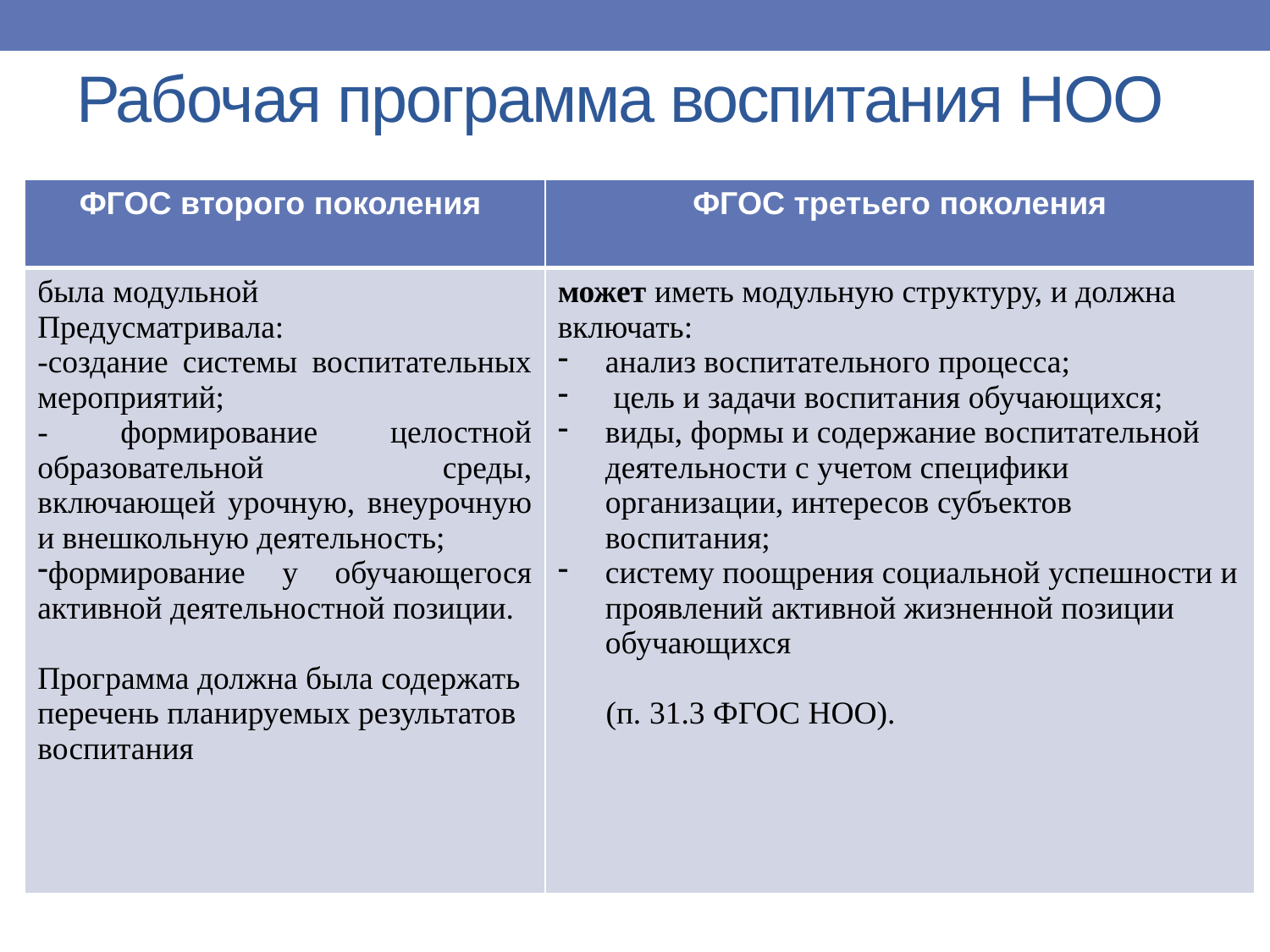

# Рабочая программа воспитания НОО
| ФГОС второго поколения | ФГОС третьего поколения |
| --- | --- |
| была модульной Предусматривала: -создание системы воспитательных мероприятий; - формирование целостной образовательной среды, включающей урочную, внеурочную и внешкольную деятельность; формирование у обучающегося активной деятельностной позиции. Программа должна была содержать перечень планируемых результатов воспитания | может иметь модульную структуру, и должна включать: анализ воспитательного процесса; цель и задачи воспитания обучающихся; виды, формы и содержание воспитательной деятельности с учетом специфики организации, интересов субъектов воспитания; систему поощрения социальной успешности и проявлений активной жизненной позиции обучающихся (п. 31.3 ФГОС НОО). |